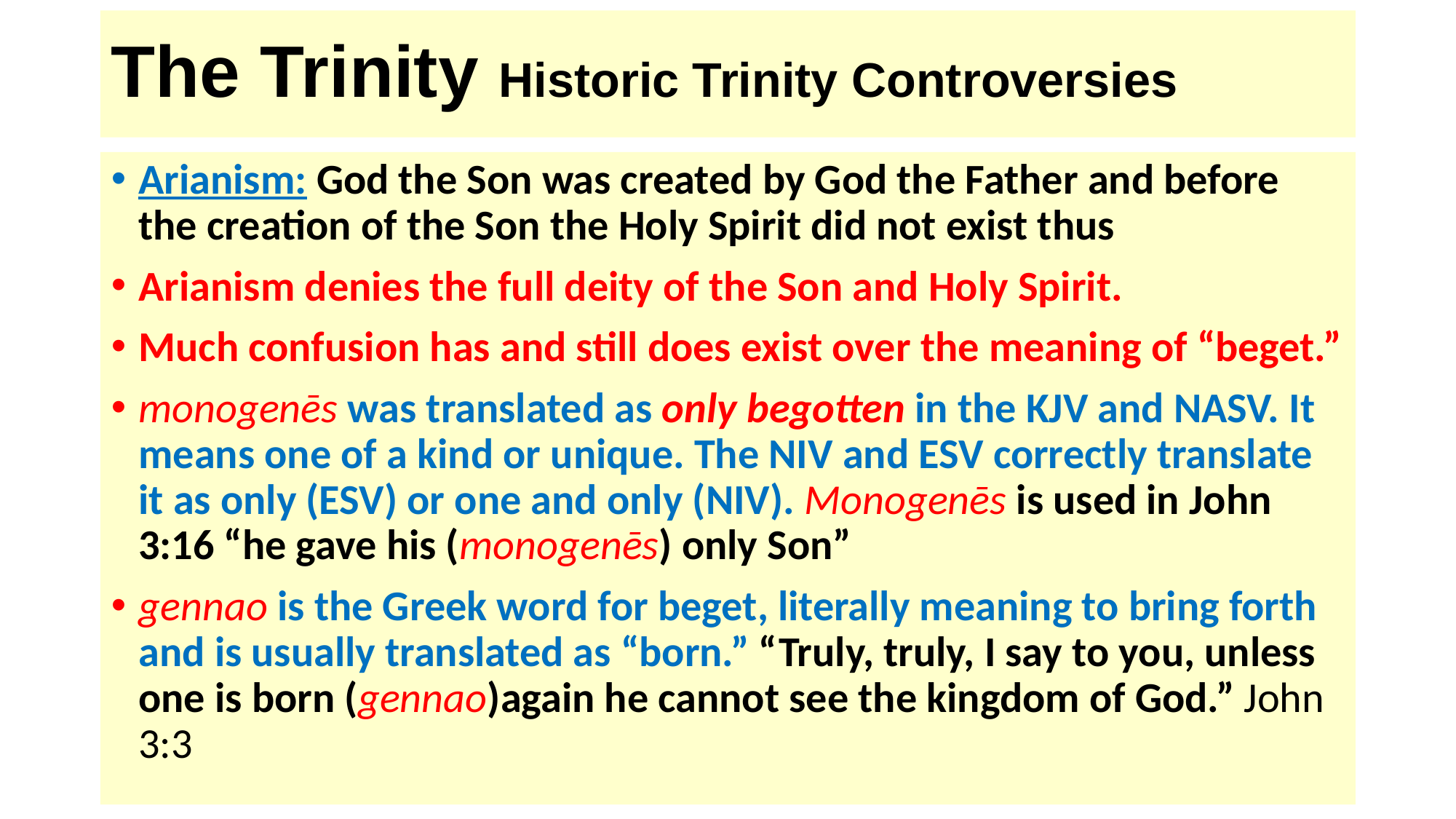

# The Trinity Historic Trinity Controversies
Arianism: God the Son was created by God the Father and before the creation of the Son the Holy Spirit did not exist thus
Arianism denies the full deity of the Son and Holy Spirit.
Much confusion has and still does exist over the meaning of “beget.”
monogenēs was translated as only begotten in the KJV and NASV. It means one of a kind or unique. The NIV and ESV correctly translate it as only (ESV) or one and only (NIV). Monogenēs is used in John 3:16 “he gave his (monogenēs) only Son”
gennao is the Greek word for beget, literally meaning to bring forth and is usually translated as “born.” “Truly, truly, I say to you, unless one is born (gennao)again he cannot see the kingdom of God.” John 3:3